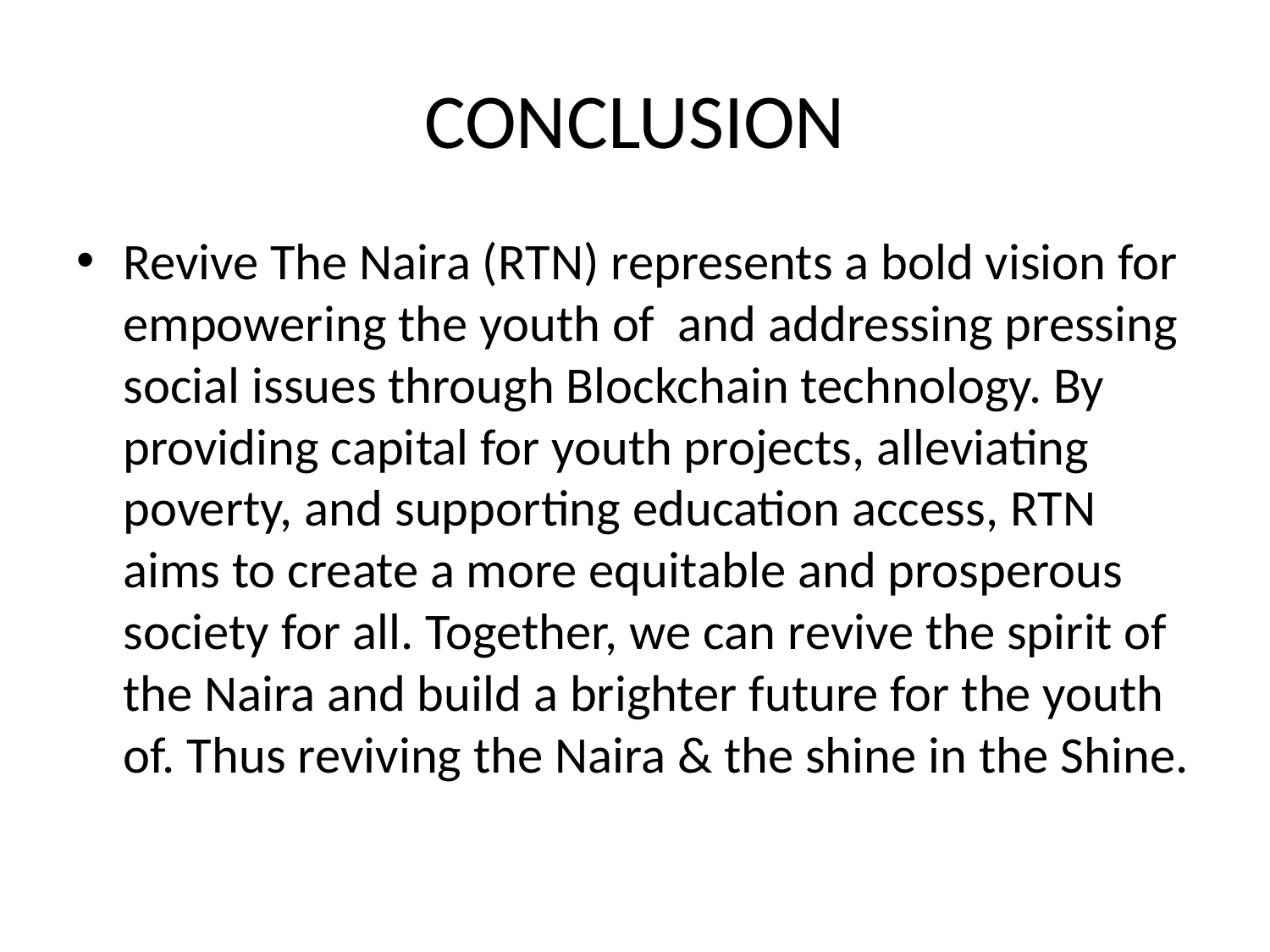

# CONCLUSION
Revive The Naira (RTN) represents a bold vision for empowering the youth of  and addressing pressing social issues through Blockchain technology. By providing capital for youth projects, alleviating poverty, and supporting education access, RTN aims to create a more equitable and prosperous society for all. Together, we can revive the spirit of the Naira and build a brighter future for the youth of. Thus reviving the Naira & the shine in the Shine.